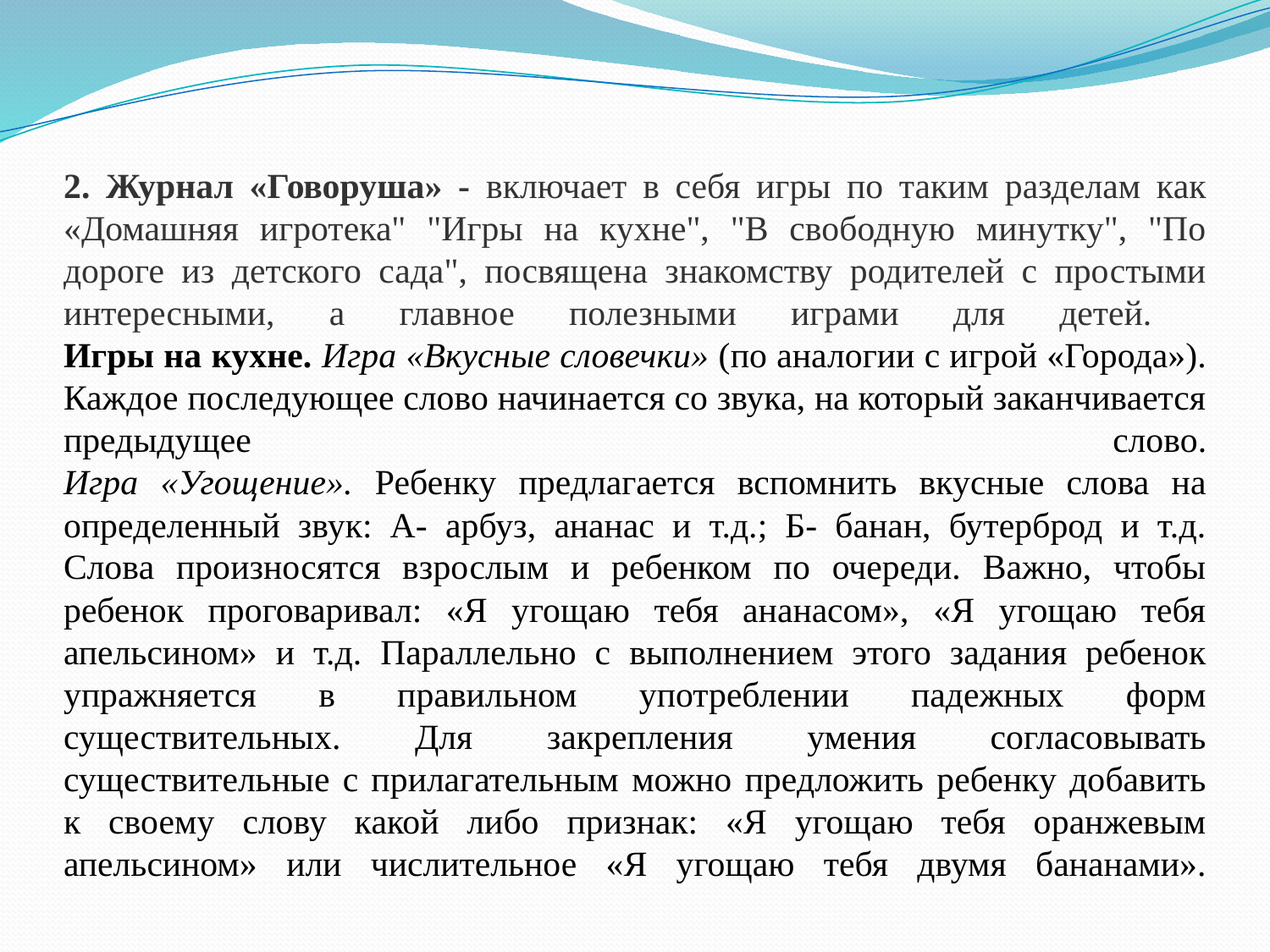

# 2. Журнал «Говоруша» - включает в себя игры по таким разделам как «Домашняя игротека" "Игры на кухне", "В свободную минутку", "По дороге из детского сада", посвящена знакомству родителей с простыми интересными, а главное полезными играми для детей. Игры на кухне. Игра «Вкусные словечки» (по аналогии с игрой «Города»). Каждое последующее слово начинается со звука, на который заканчивается предыдущее слово. Игра «Угощение». Ребенку предлагается вспомнить вкусные слова на определенный звук: А- арбуз, ананас и т.д.; Б- банан, бутерброд и т.д. Слова произносятся взрослым и ребенком по очереди. Важно, чтобы ребенок проговаривал: «Я угощаю тебя ананасом», «Я угощаю тебя апельсином» и т.д. Параллельно с выполнением этого задания ребенок упражняется в правильном употреблении падежных форм существительных. Для закрепления умения согласовывать существительные с прилагательным можно предложить ребенку добавить к своему слову какой либо признак: «Я угощаю тебя оранжевым апельсином» или числительное «Я угощаю тебя двумя бананами».